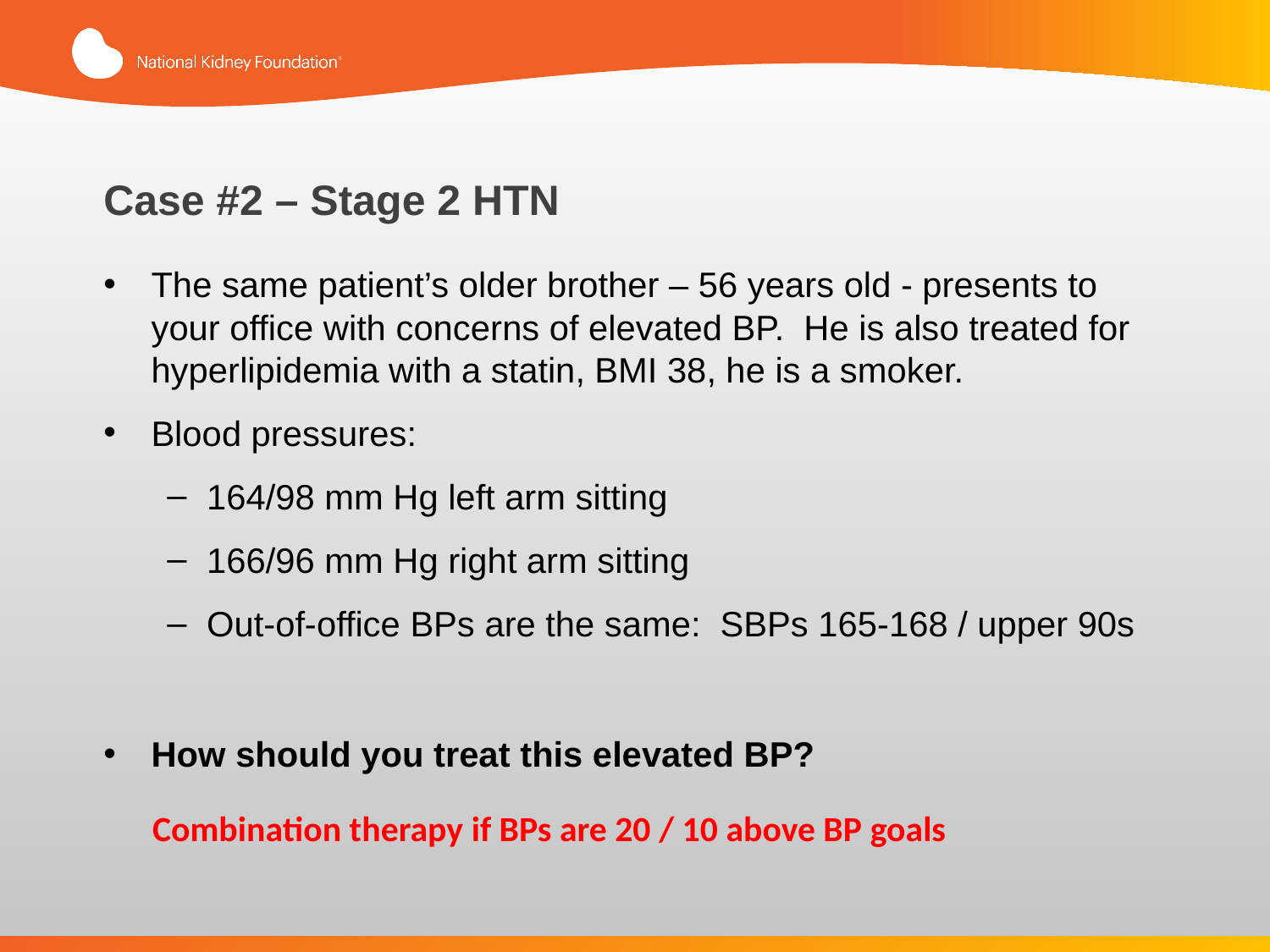

# Case #2 – Stage 2 HTN
The same patient’s older brother – 56 years old - presents to your office with concerns of elevated BP.  He is also treated for hyperlipidemia with a statin, BMI 38, he is a smoker.
Blood pressures:
164/98 mm Hg left arm sitting
166/96 mm Hg right arm sitting
Out-of-office BPs are the same:  SBPs 165-168 / upper 90s

How should you treat this elevated BP?
Combination therapy if BPs are 20 / 10 above BP goals